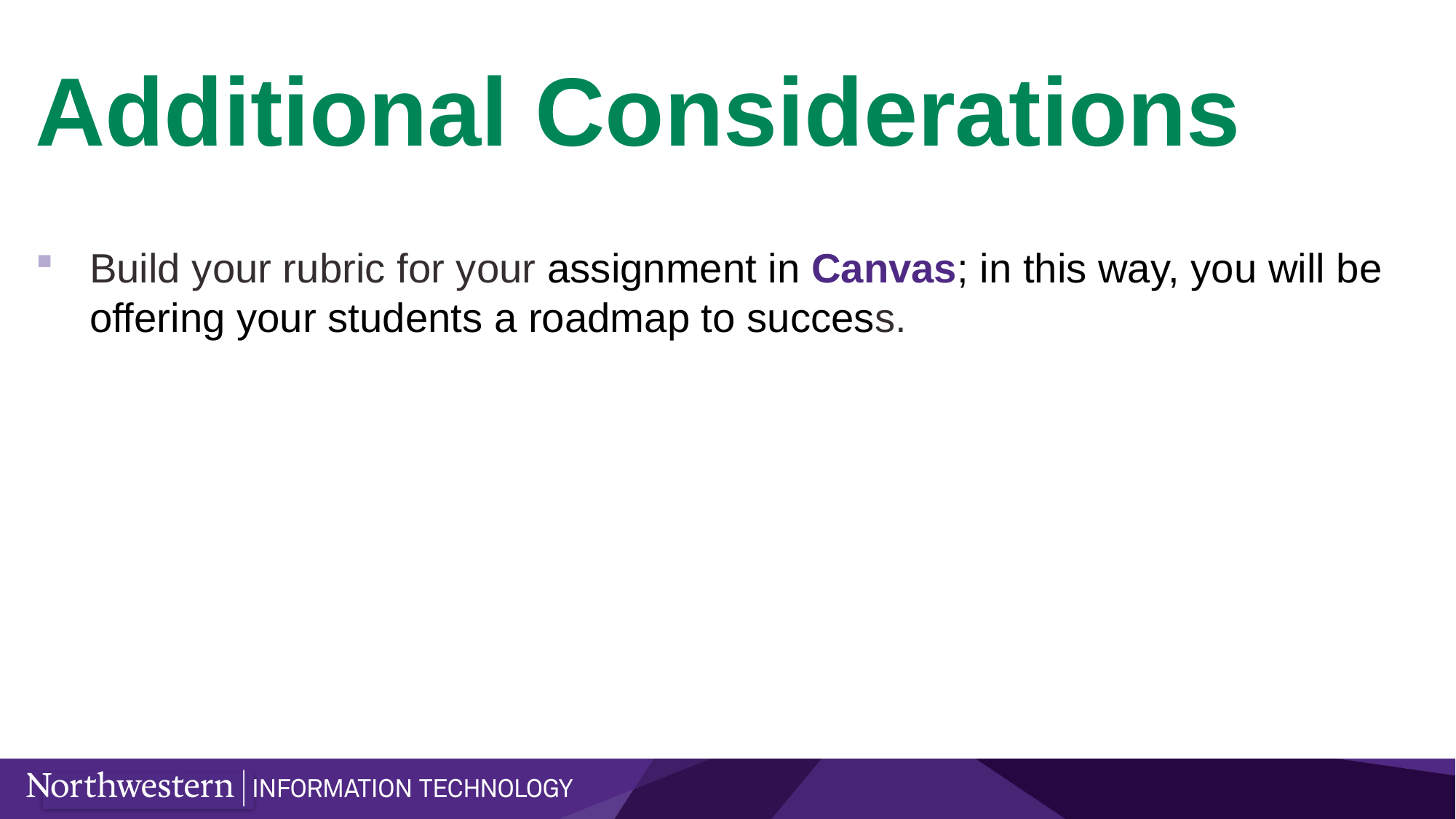

# Additional Considerations
Build your rubric for your assignment in Canvas; in this way, you will be offering your students a roadmap to success.